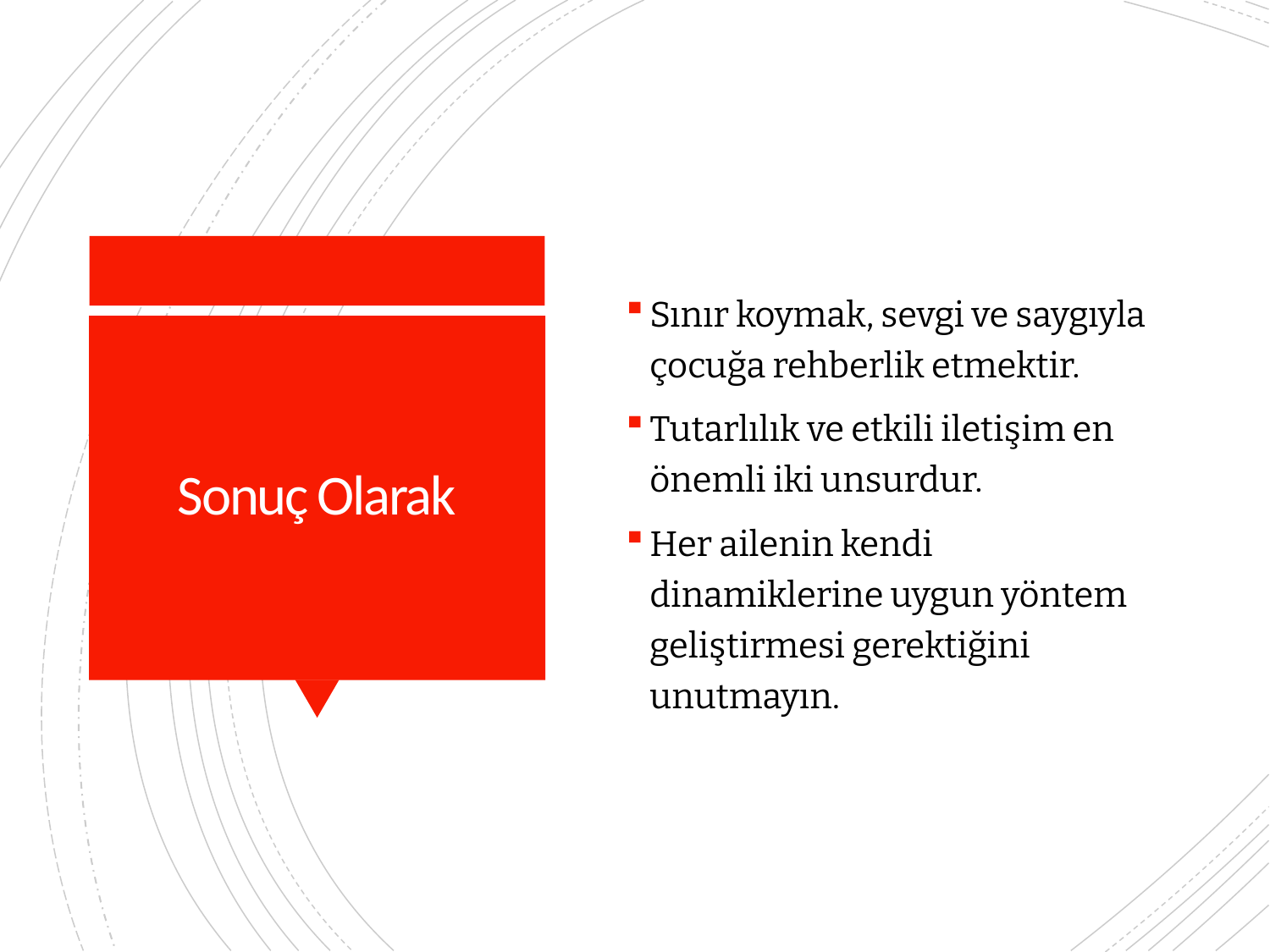

Sınır koymak, sevgi ve saygıyla çocuğa rehberlik etmektir.
Tutarlılık ve etkili iletişim en önemli iki unsurdur.
Her ailenin kendi dinamiklerine uygun yöntem geliştirmesi gerektiğini unutmayın.
# Sonuç Olarak